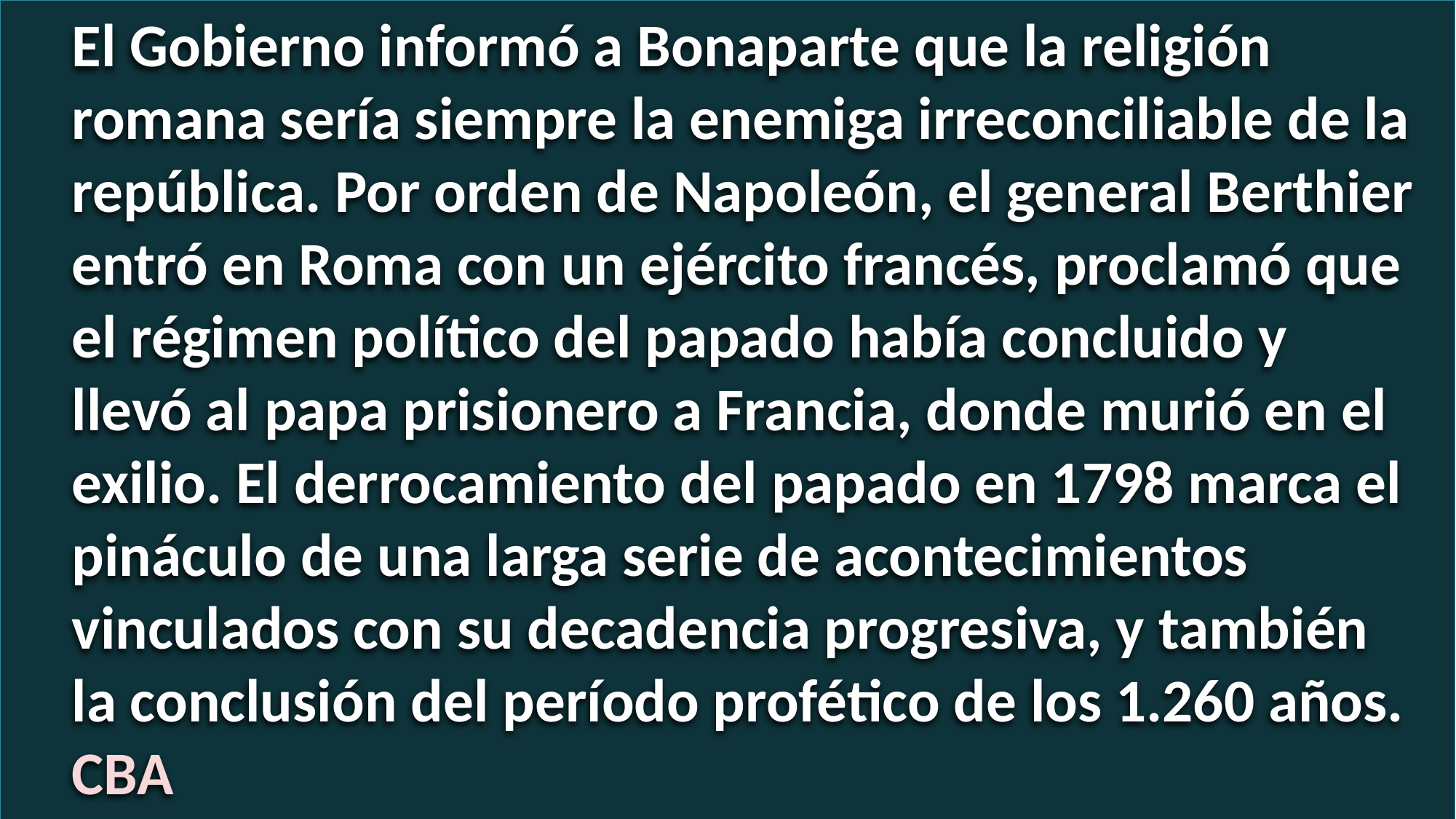

El Gobierno informó a Bonaparte que la religión romana sería siempre la enemiga irreconciliable de la república. Por orden de Napoleón, el general Berthier entró en Roma con un ejército francés, proclamó que el régimen político del papado había concluido y llevó al papa prisionero a Francia, donde murió en el exilio. El derrocamiento del papado en 1798 marca el pináculo de una larga serie de acontecimientos vinculados con su decadencia progresiva, y también la conclusión del período profético de los 1.260 años. CBA